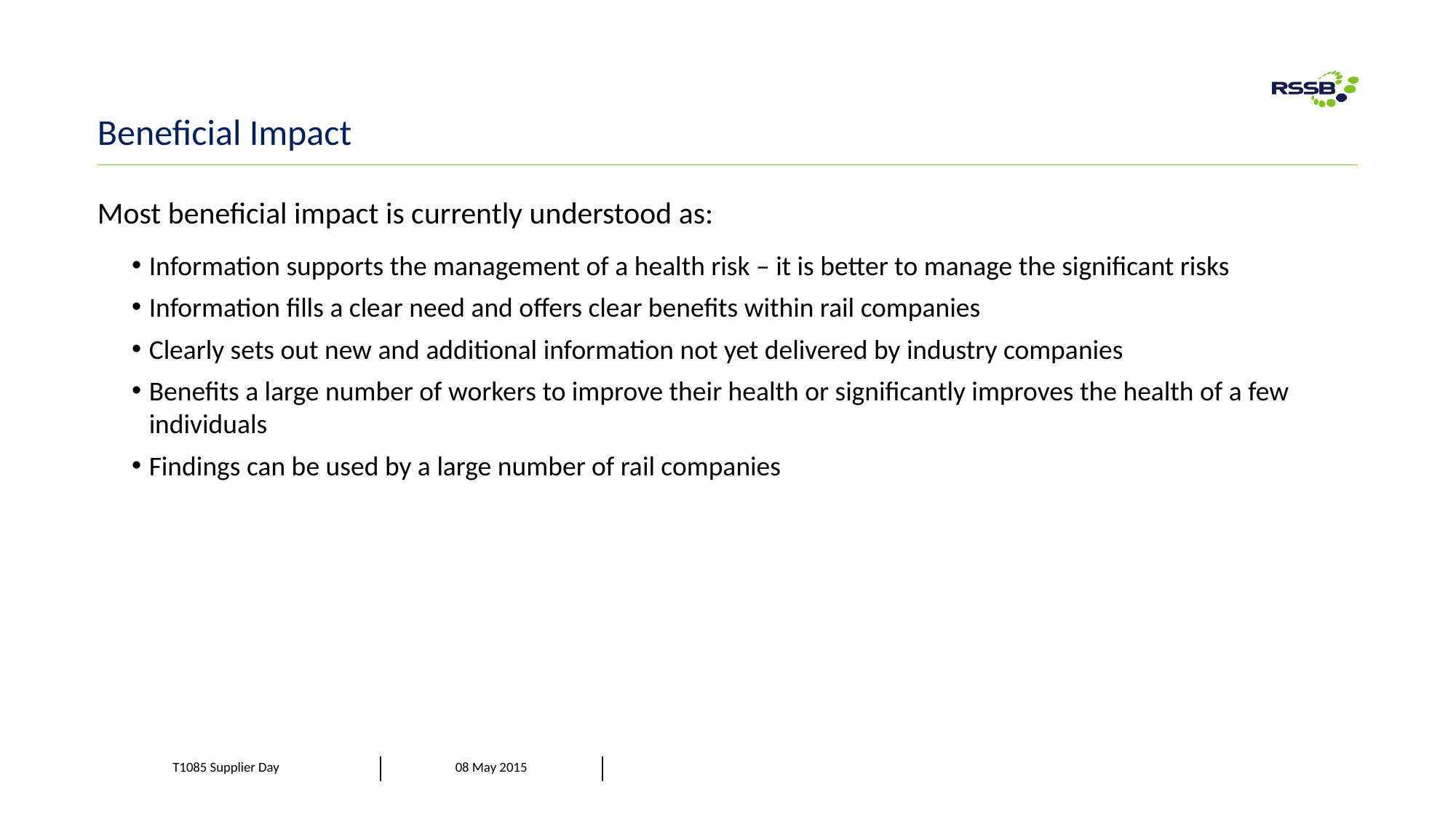

# Beneficial Impact
Most beneficial impact is currently understood as:
Information supports the management of a health risk – it is better to manage the significant risks
Information fills a clear need and offers clear benefits within rail companies
Clearly sets out new and additional information not yet delivered by industry companies
Benefits a large number of workers to improve their health or significantly improves the health of a few individuals
Findings can be used by a large number of rail companies